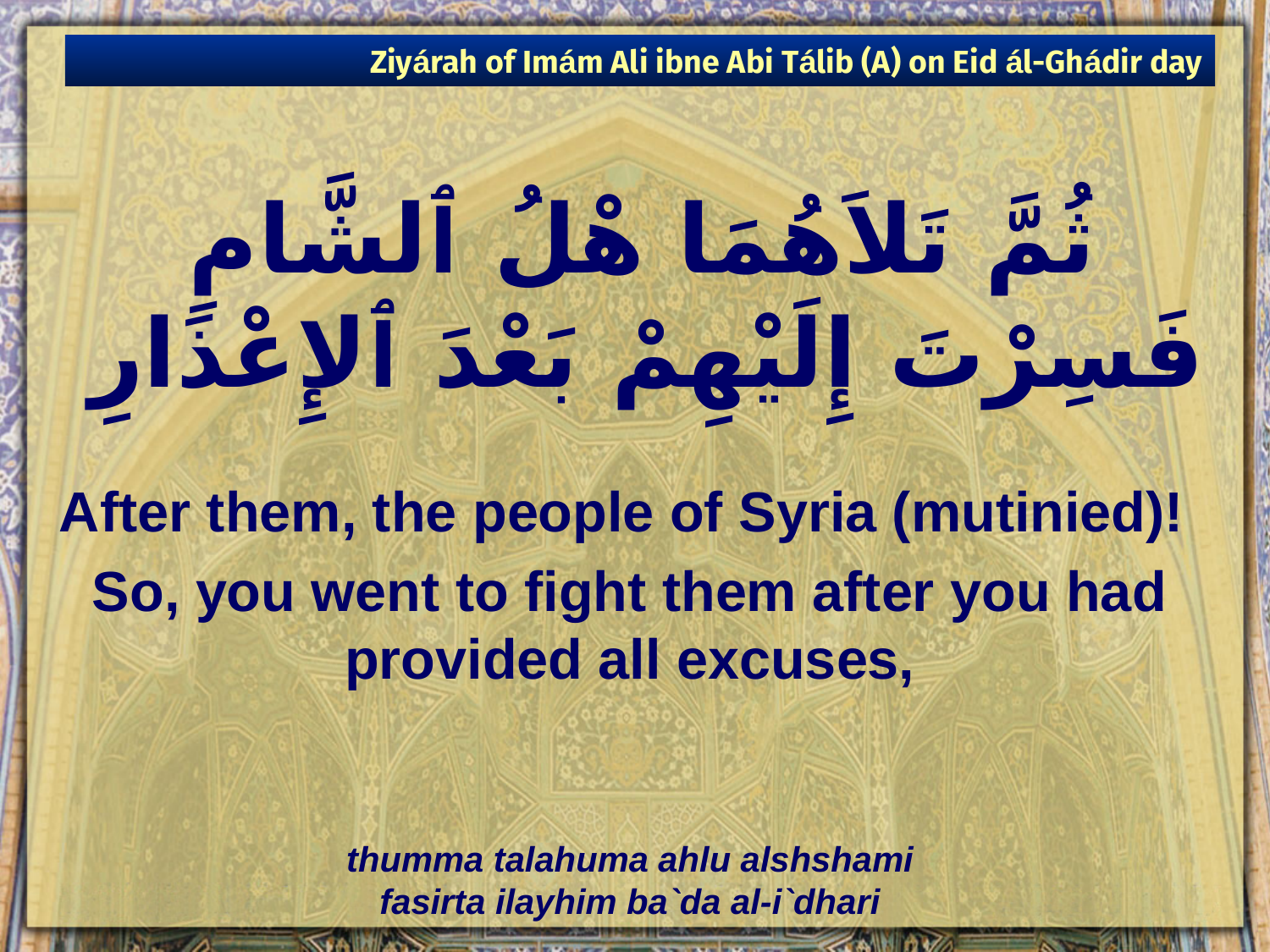

Ziyárah of Imám Ali ibne Abi Tálib (A) on Eid ál-Ghádir day
# ثُمَّ تَلاَهُمَا هْلُ ٱلشَّامِ فَسِرْتَ إِلَيْهِمْ بَعْدَ ٱلإِعْذَارِ
After them, the people of Syria (mutinied)!
So, you went to fight them after you had provided all excuses,
thumma talahuma ahlu alshshami
fasirta ilayhim ba`da al-i`dhari